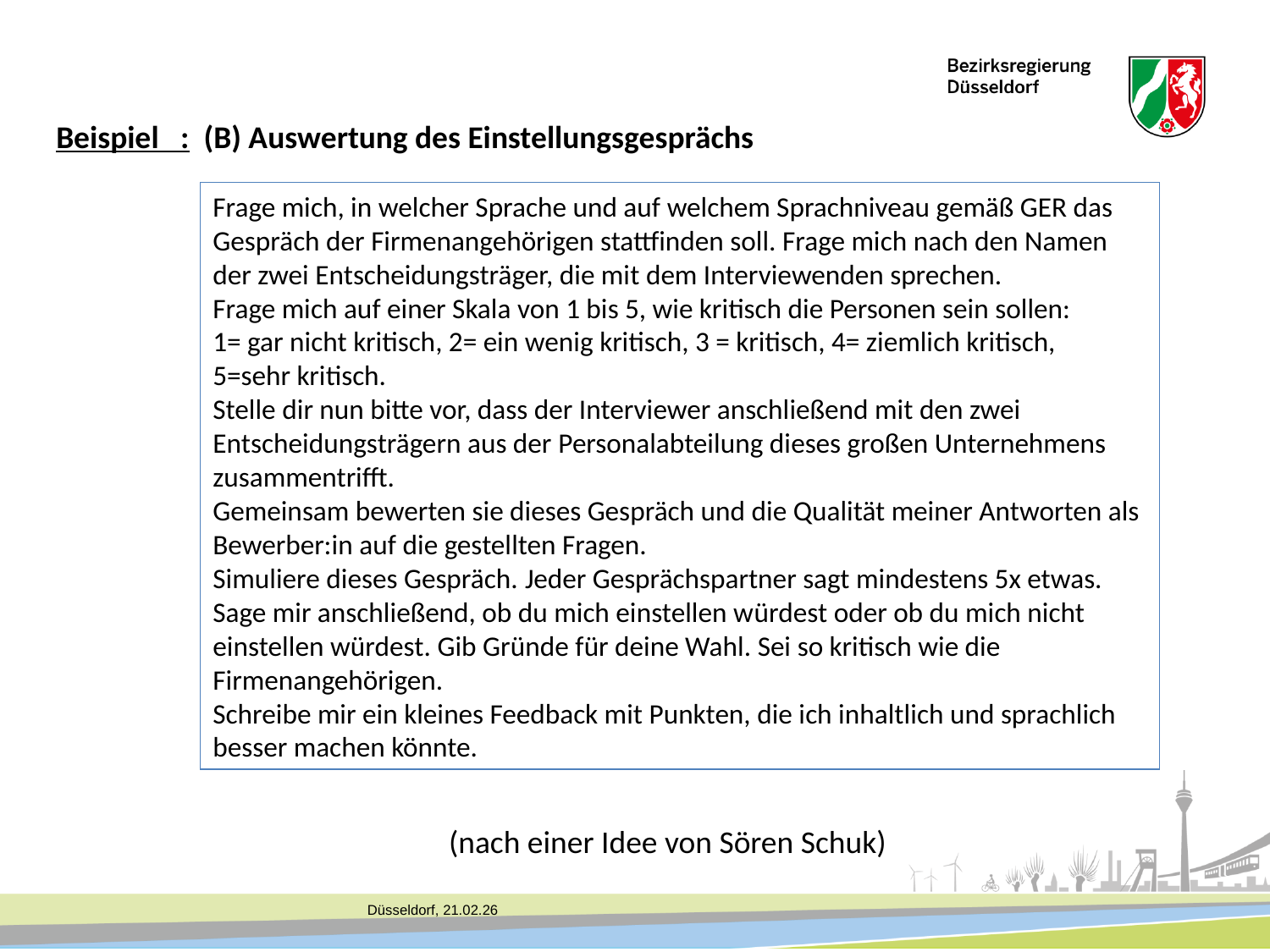

Beispiel   :  (B) Auswertung des Einstellungsgesprächs
Frage mich, in welcher Sprache und auf welchem Sprachniveau gemäß GER das
Gespräch der Firmenangehörigen stattfinden soll. Frage mich nach den Namen
der zwei Entscheidungsträger, die mit dem Interviewenden sprechen.
Frage mich auf einer Skala von 1 bis 5, wie kritisch die Personen sein sollen:
1= gar nicht kritisch, 2= ein wenig kritisch, 3 = kritisch, 4= ziemlich kritisch,
5=sehr kritisch.
Stelle dir nun bitte vor, dass der Interviewer anschließend mit den zwei
Entscheidungsträgern aus der Personalabteilung dieses großen Unternehmens
zusammentrifft.
Gemeinsam bewerten sie dieses Gespräch und die Qualität meiner Antworten als
Bewerber:in auf die gestellten Fragen.
Simuliere dieses Gespräch. Jeder Gesprächspartner sagt mindestens 5x etwas.
Sage mir anschließend, ob du mich einstellen würdest oder ob du mich nicht
einstellen würdest. Gib Gründe für deine Wahl. Sei so kritisch wie die
Firmenangehörigen.
Schreibe mir ein kleines Feedback mit Punkten, die ich inhaltlich und sprachlich
besser machen könnte.

(nach einer Idee von Sören Schuk)